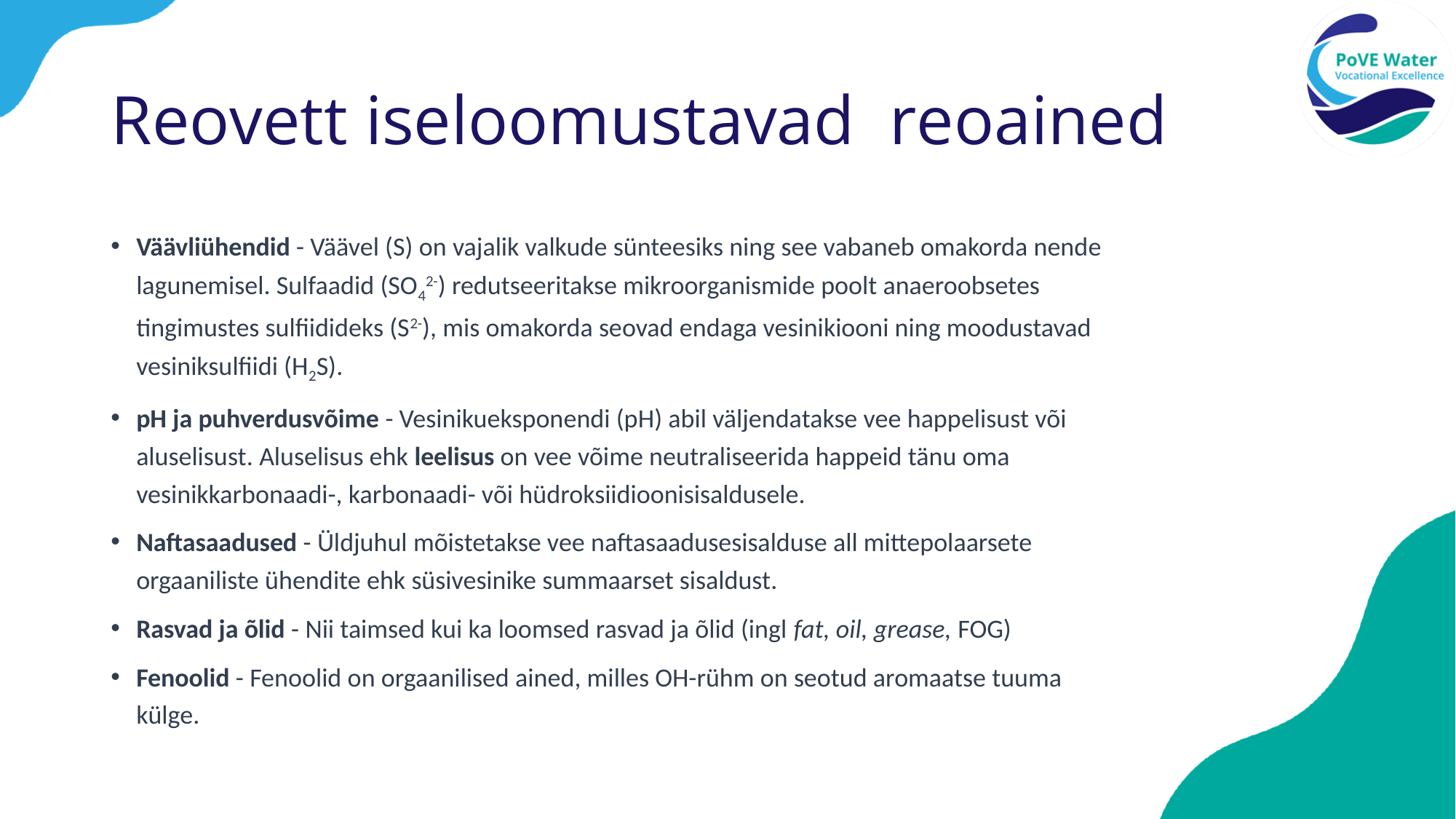

# Reovett iseloomustavad  reoained
Väävliühendid - Väävel (S) on vajalik valkude sünteesiks ning see vabaneb omakorda nende lagunemisel. Sulfaadid (SO42-) redutseeritakse mikroorganismide poolt anaeroobsetes tingimustes sulfiidideks (S2-), mis omakorda seovad endaga vesinikiooni ning moodustavad vesiniksulfiidi (H2S).
pH ja puhverdusvõime - Vesinikueksponendi (pH) abil väljendatakse vee happelisust või aluselisust. Aluselisus ehk leelisus on vee võime neutraliseerida happeid tänu oma vesinikkarbonaadi-, karbonaadi- või hüdroksiidioonisisaldusele.
Naftasaadused - Üldjuhul mõistetakse vee naftasaadusesisalduse all mittepolaarsete orgaaniliste ühendite ehk süsivesinike summaarset sisaldust.
Rasvad ja õlid - Nii taimsed kui ka loomsed rasvad ja õlid (ingl fat, oil, grease, FOG)
Fenoolid - Fenoolid on orgaanilised ained, milles OH-rühm on seotud aromaatse tuuma külge.